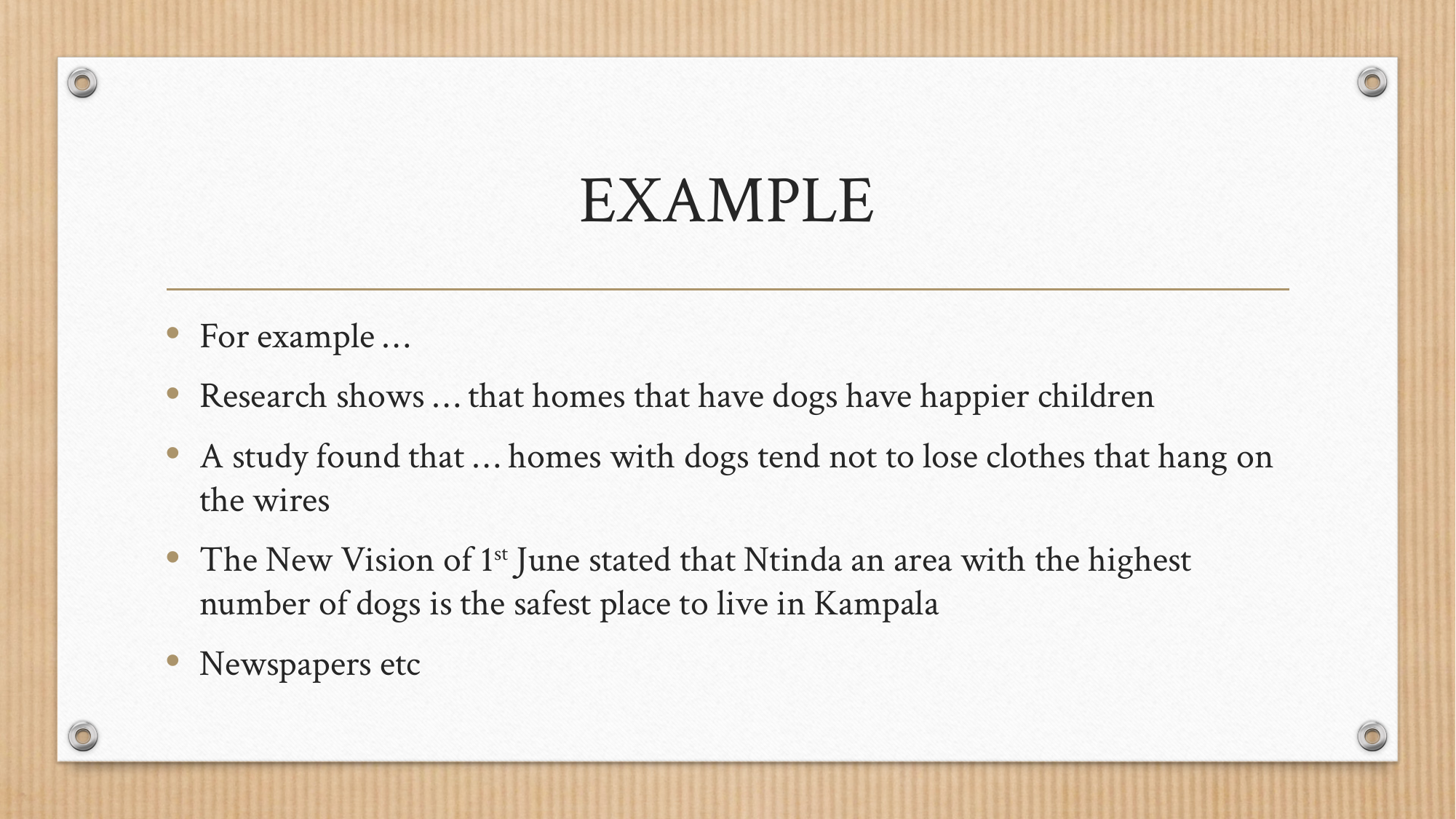

# EXAMPLE
For example …
Research shows … that homes that have dogs have happier children
A study found that … homes with dogs tend not to lose clothes that hang on the wires
The New Vision of 1st June stated that Ntinda an area with the highest number of dogs is the safest place to live in Kampala
Newspapers etc